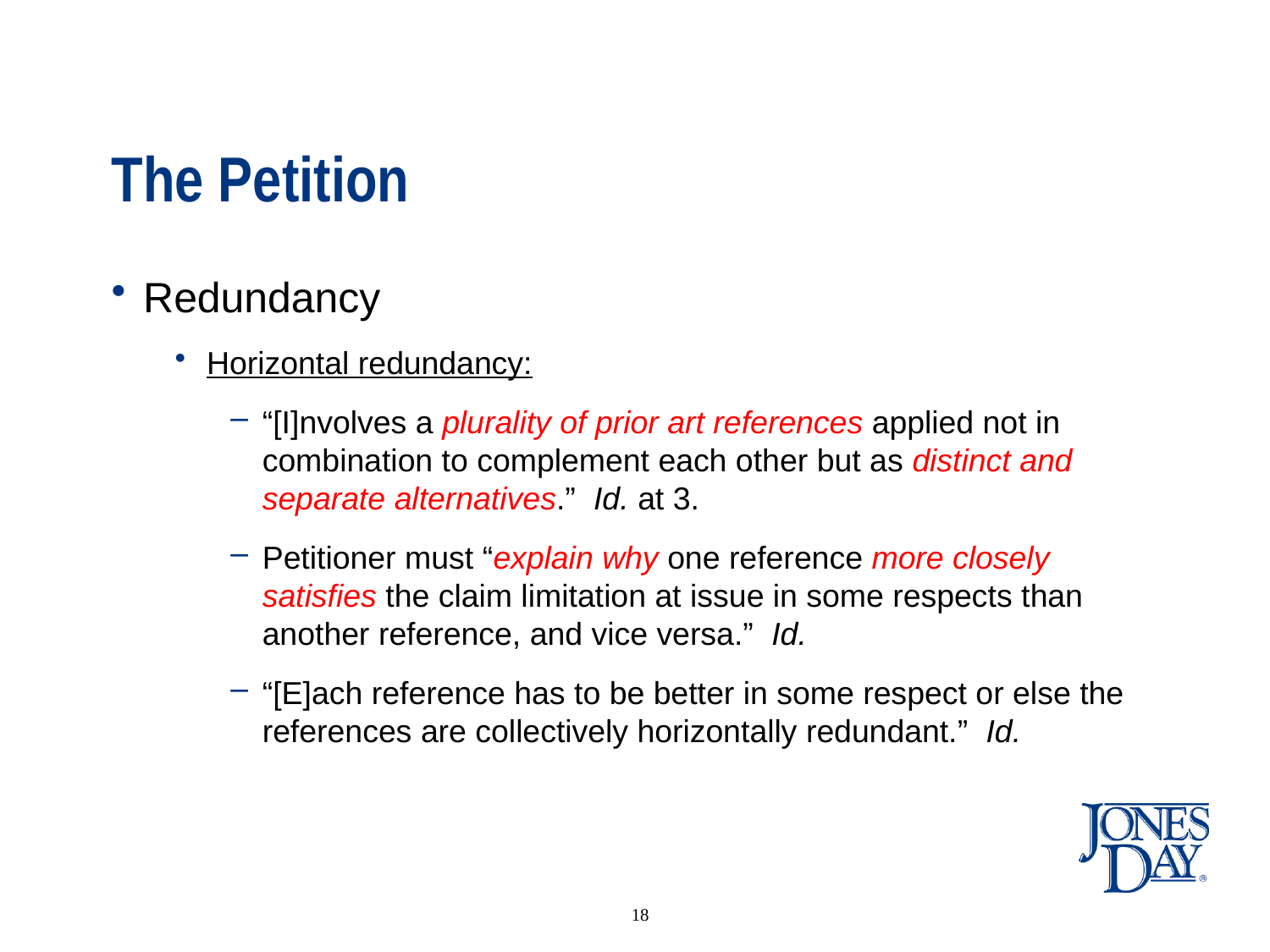

# The Petition
Redundancy
Horizontal redundancy:
“[I]nvolves a plurality of prior art references applied not in combination to complement each other but as distinct and separate alternatives.”  Id. at 3.
Petitioner must “explain why one reference more closely satisfies the claim limitation at issue in some respects than another reference, and vice versa.”  Id.
“[E]ach reference has to be better in some respect or else the references are collectively horizontally redundant.”  Id.
18